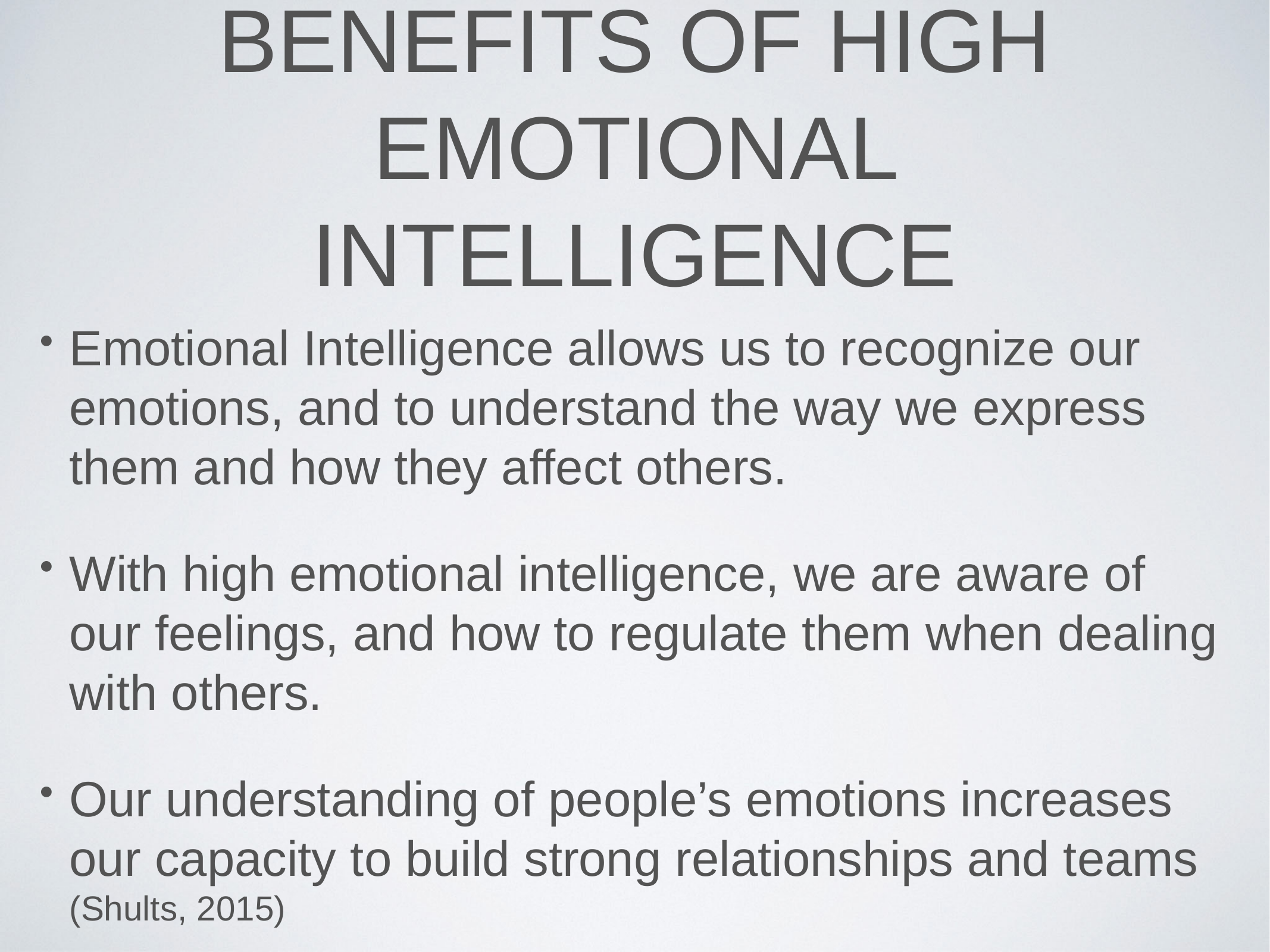

# Benefits of high emotional intelligence
Emotional Intelligence allows us to recognize our emotions, and to understand the way we express them and how they affect others.
With high emotional intelligence, we are aware of our feelings, and how to regulate them when dealing with others.
Our understanding of people’s emotions increases our capacity to build strong relationships and teams (Shults, 2015)